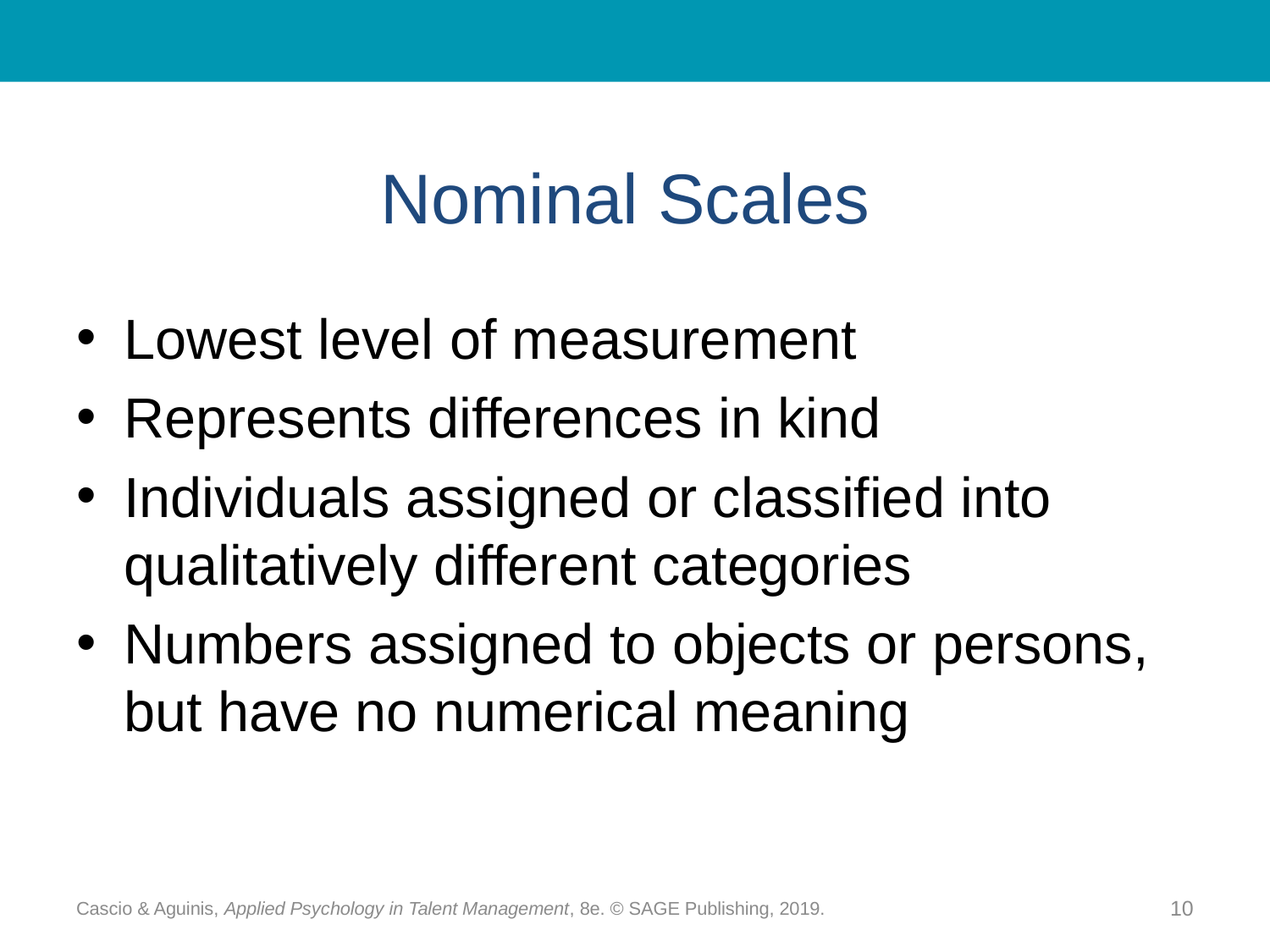

# Nominal Scales
Lowest level of measurement
Represents differences in kind
Individuals assigned or classified into qualitatively different categories
Numbers assigned to objects or persons, but have no numerical meaning

Cascio & Aguinis, Applied Psychology in Talent Management, 8e. © SAGE Publishing, 2019.
10